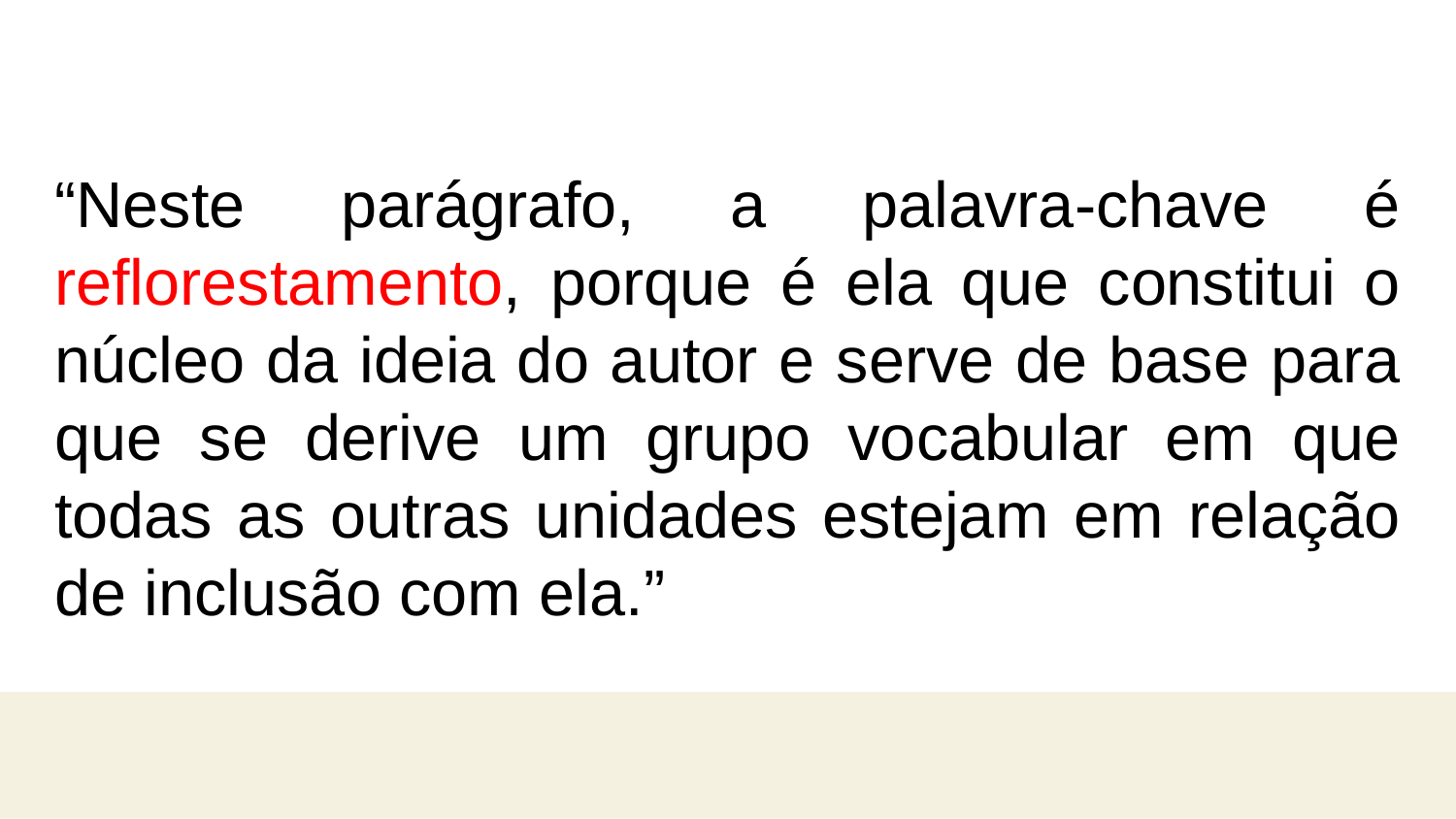

“Neste parágrafo, a palavra-chave é reflorestamento, porque é ela que constitui o núcleo da ideia do autor e serve de base para que se derive um grupo vocabular em que todas as outras unidades estejam em relação de inclusão com ela.”